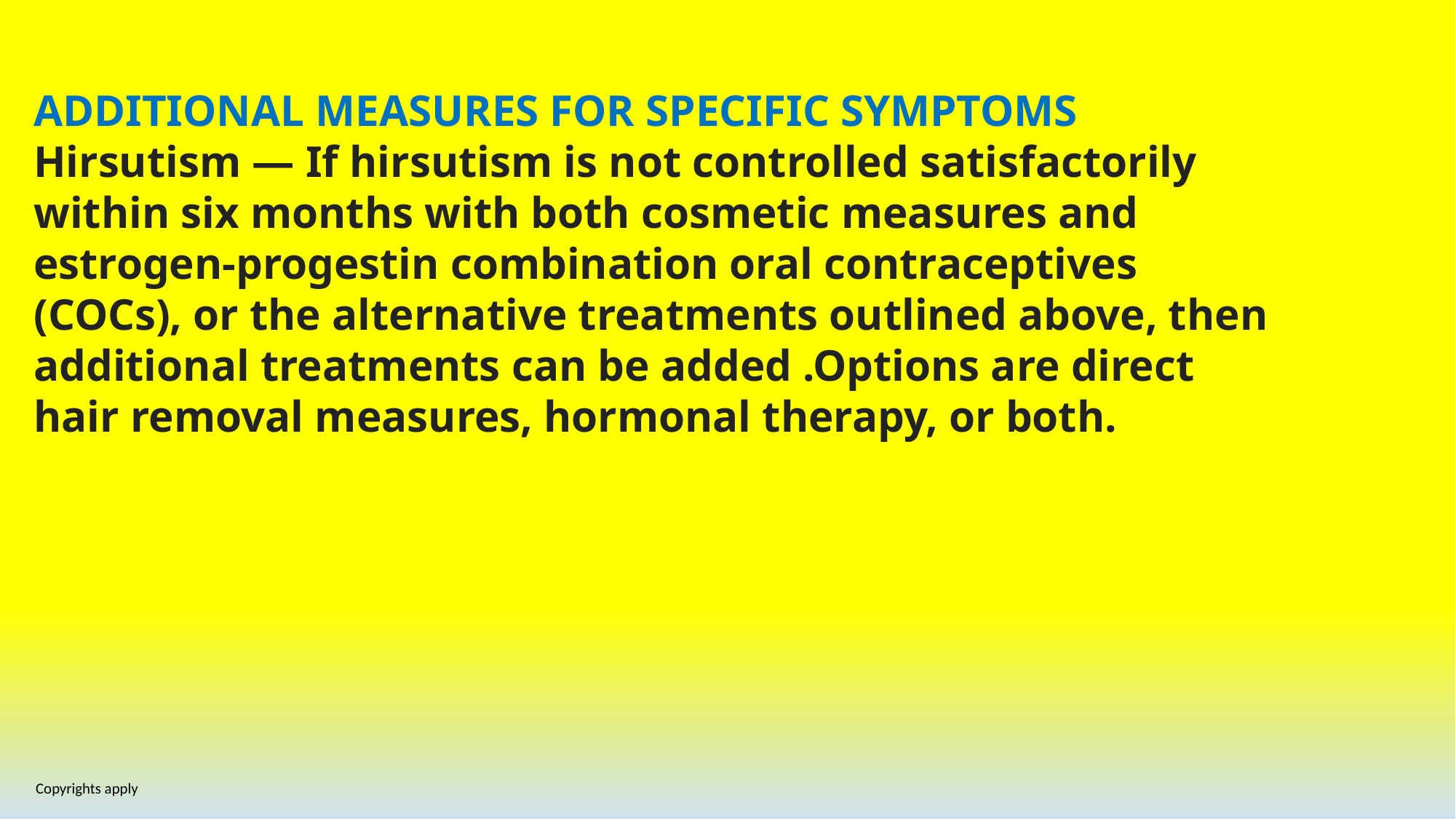

ADDITIONAL MEASURES FOR SPECIFIC SYMPTOMS
Hirsutism — If hirsutism is not controlled satisfactorily within six months with both cosmetic measures and estrogen-progestin combination oral contraceptives (COCs), or the alternative treatments outlined above, then additional treatments can be added .Options are direct hair removal measures, hormonal therapy, or both.